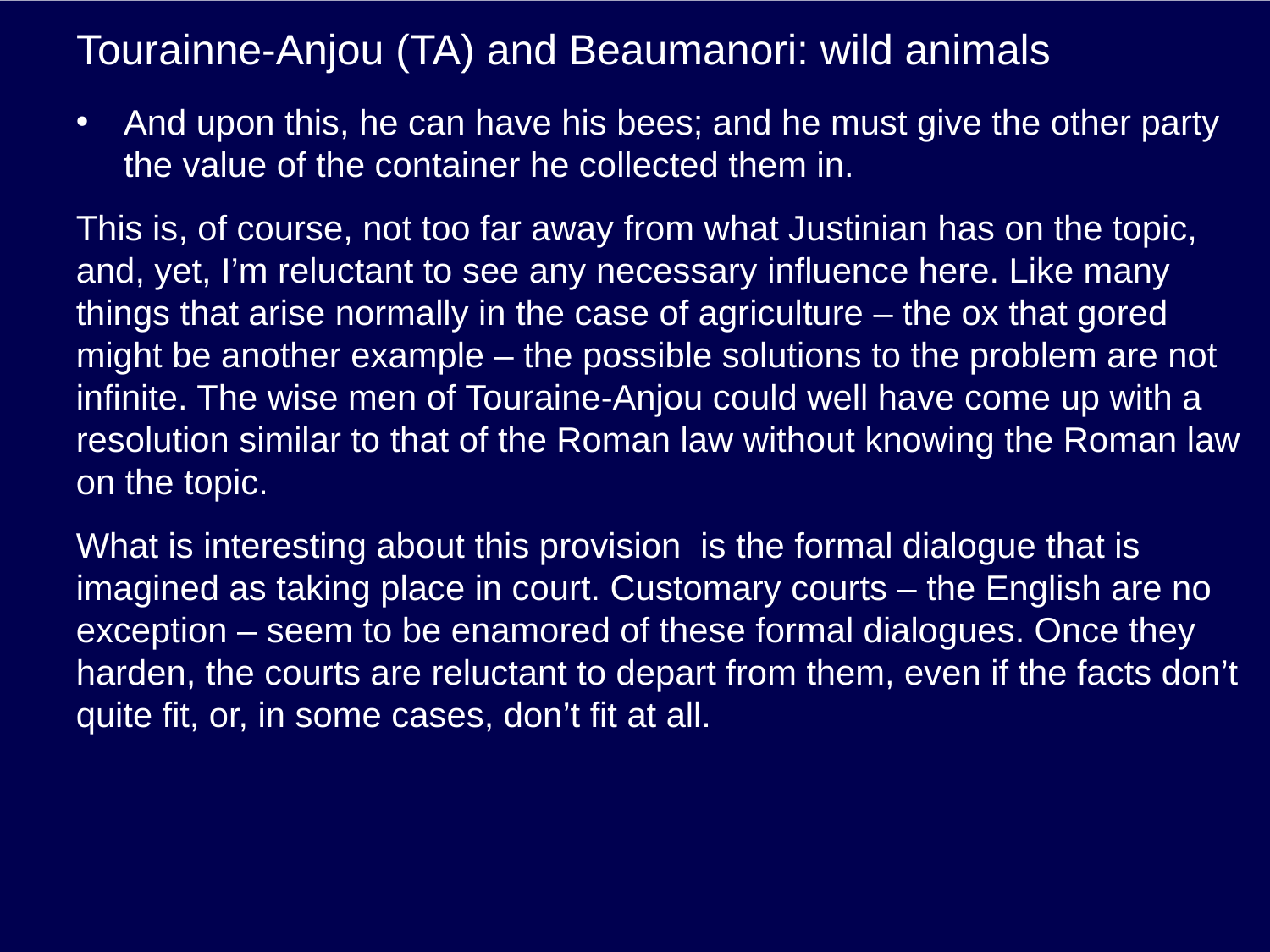

# Tourainne-Anjou (TA) and Beaumanori: wild animals
And upon this, he can have his bees; and he must give the other party the value of the container he collected them in.

This is, of course, not too far away from what Justinian has on the topic, and, yet, I’m reluctant to see any necessary influence here. Like many things that arise normally in the case of agriculture – the ox that gored might be another example – the possible solutions to the problem are not infinite. The wise men of Touraine-Anjou could well have come up with a resolution similar to that of the Roman law without knowing the Roman law on the topic.

What is interesting about this provision  is the formal dialogue that is imagined as taking place in court. Customary courts – the English are no exception – seem to be enamored of these formal dialogues. Once they harden, the courts are reluctant to depart from them, even if the facts don’t quite fit, or, in some cases, don’t fit at all.